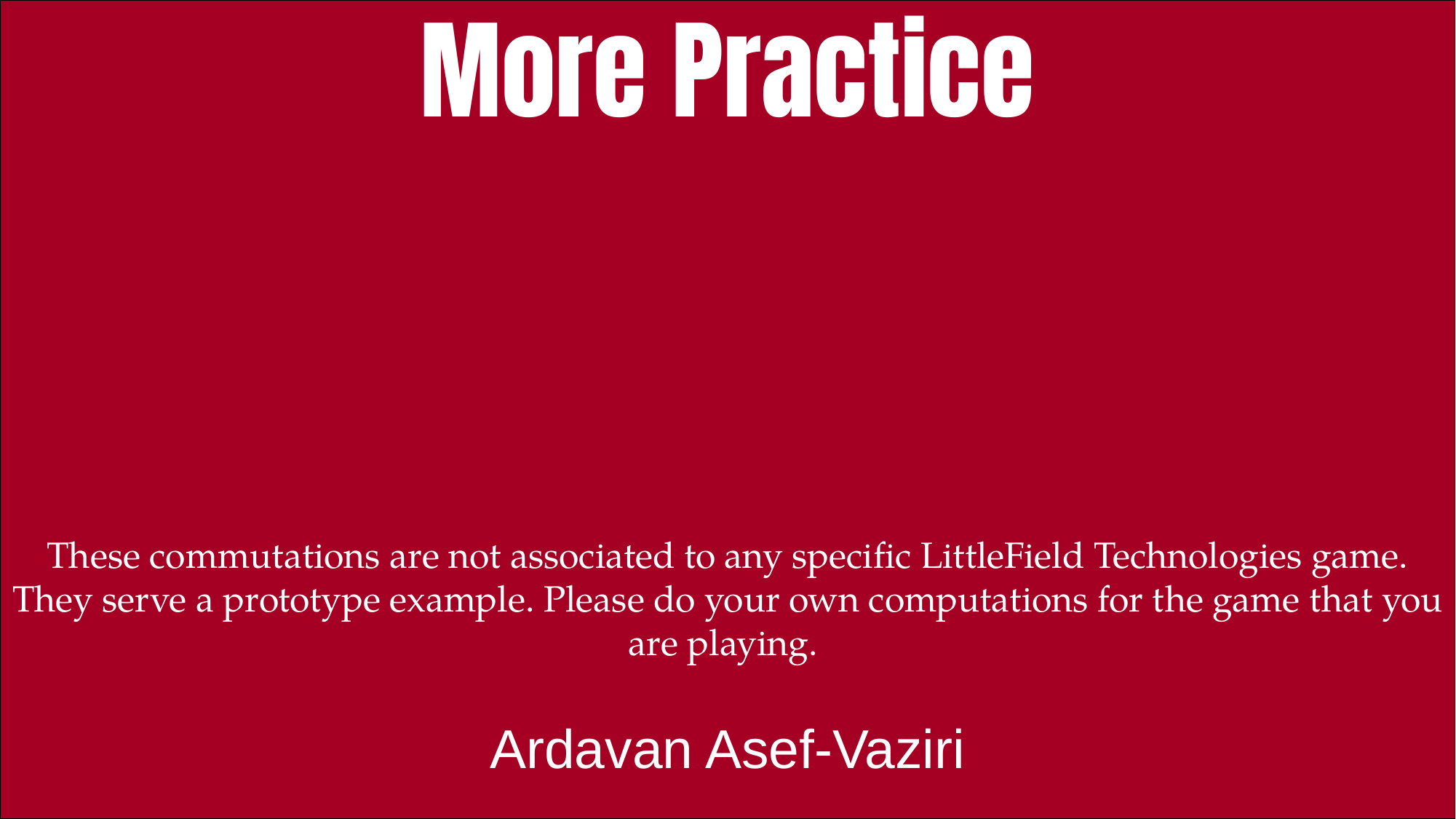

# More Practice These commutations are not associated to any specific LittleField Technologies game. They serve a prototype example. Please do your own computations for the game that you are playing. Ardavan Asef-Vaziri